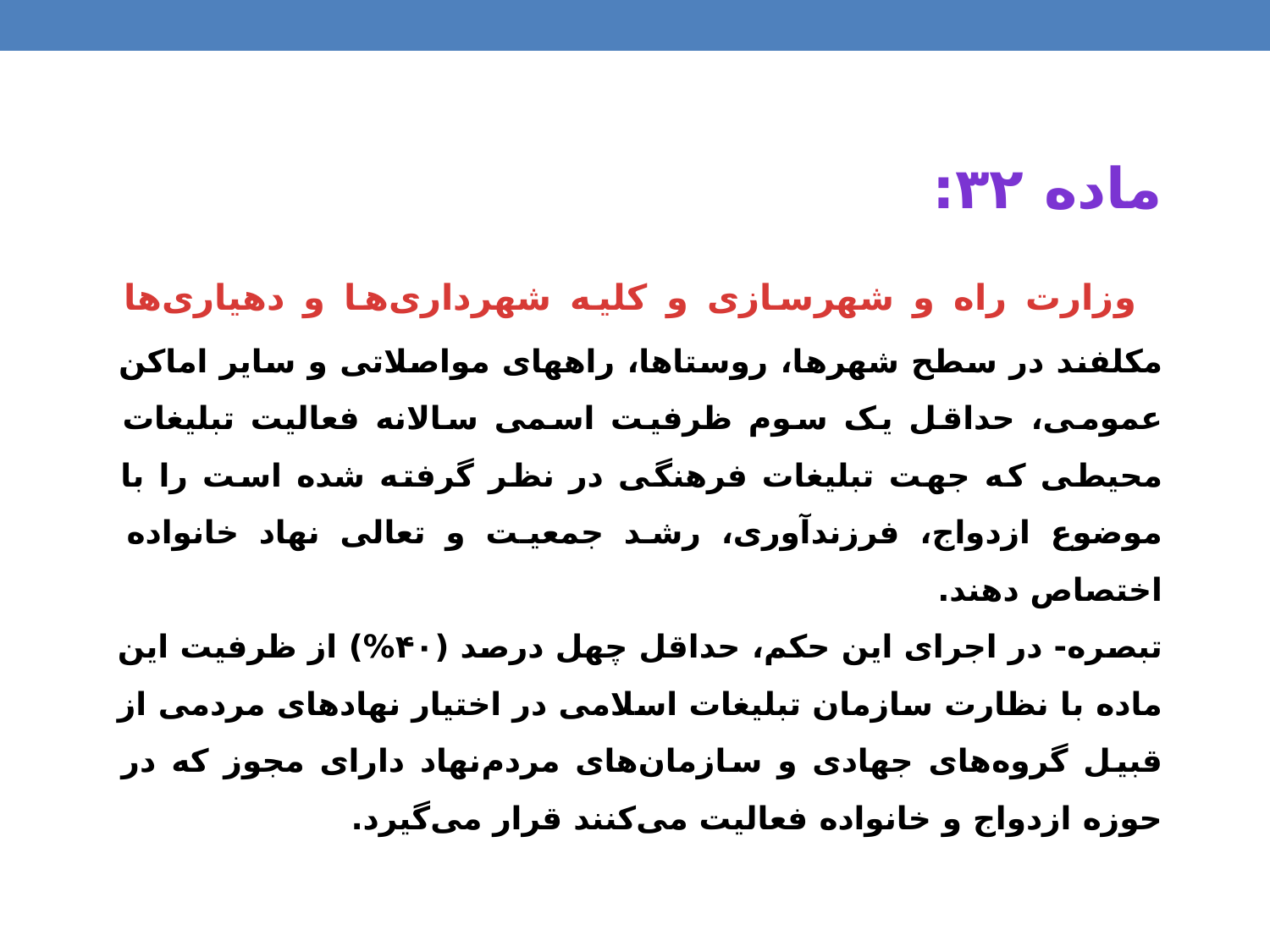

ماده ۳۲:
 وزارت راه و شهرسازی و کلیه شهرداری‌ها و دهیاری‌ها مکلفند در سطح شهرها، روستاها، راههای مواصلاتی و سایر اماکن عمومی، حداقل یک سوم ظرفیت اسمی سالانه فعالیت تبلیغات محیطی که جهت تبلیغات فرهنگی در نظر گرفته شده است را با موضوع ازدواج، فرزندآوری، رشد جمعیت و تعالی نهاد خانواده اختصاص دهند.
تبصره- در اجرای این حکم، حداقل چهل درصد (۴۰%) از ظرفیت این ماده با نظارت سازمان تبلیغات اسلامی در اختیار نهادهای مردمی از قبیل گروه‌های جهادی و سازمان‌های مردم‌نهاد دارای مجوز که در حوزه ازدواج و خانواده فعالیت می‌کنند قرار می‌گیرد.